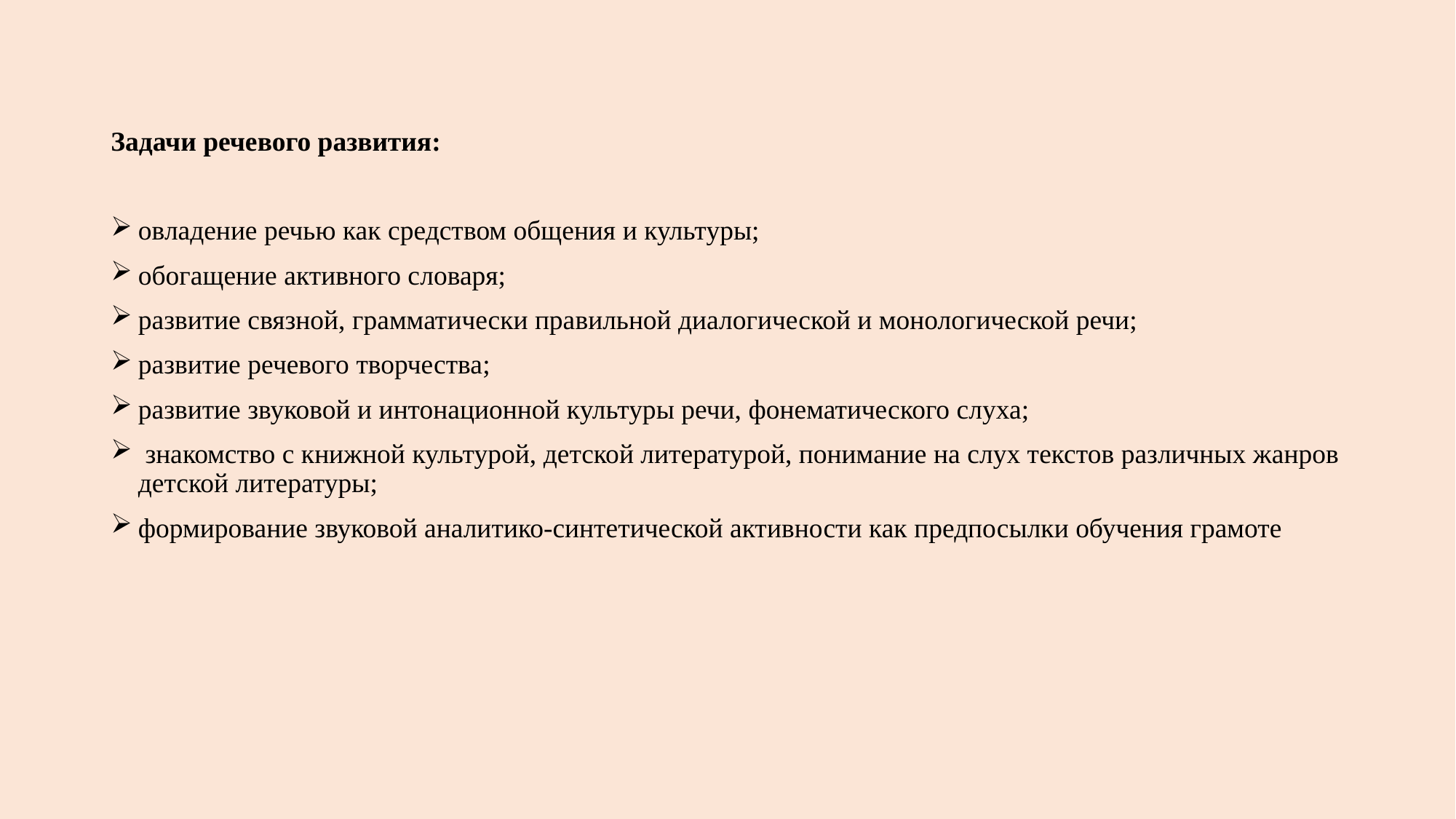

Задачи речевого развития:

овладение речью как средством общения и культуры;
обогащение активного словаря;
развитие связной, грамматически правильной диалогической и монологической речи;
развитие речевого творчества;
развитие звуковой и интонационной культуры речи, фонематического слуха;
 знакомство с книжной культурой, детской литературой, понимание на слух текстов различных жанров детской литературы;
формирование звуковой аналитико-синтетической активности как предпосылки обучения грамоте